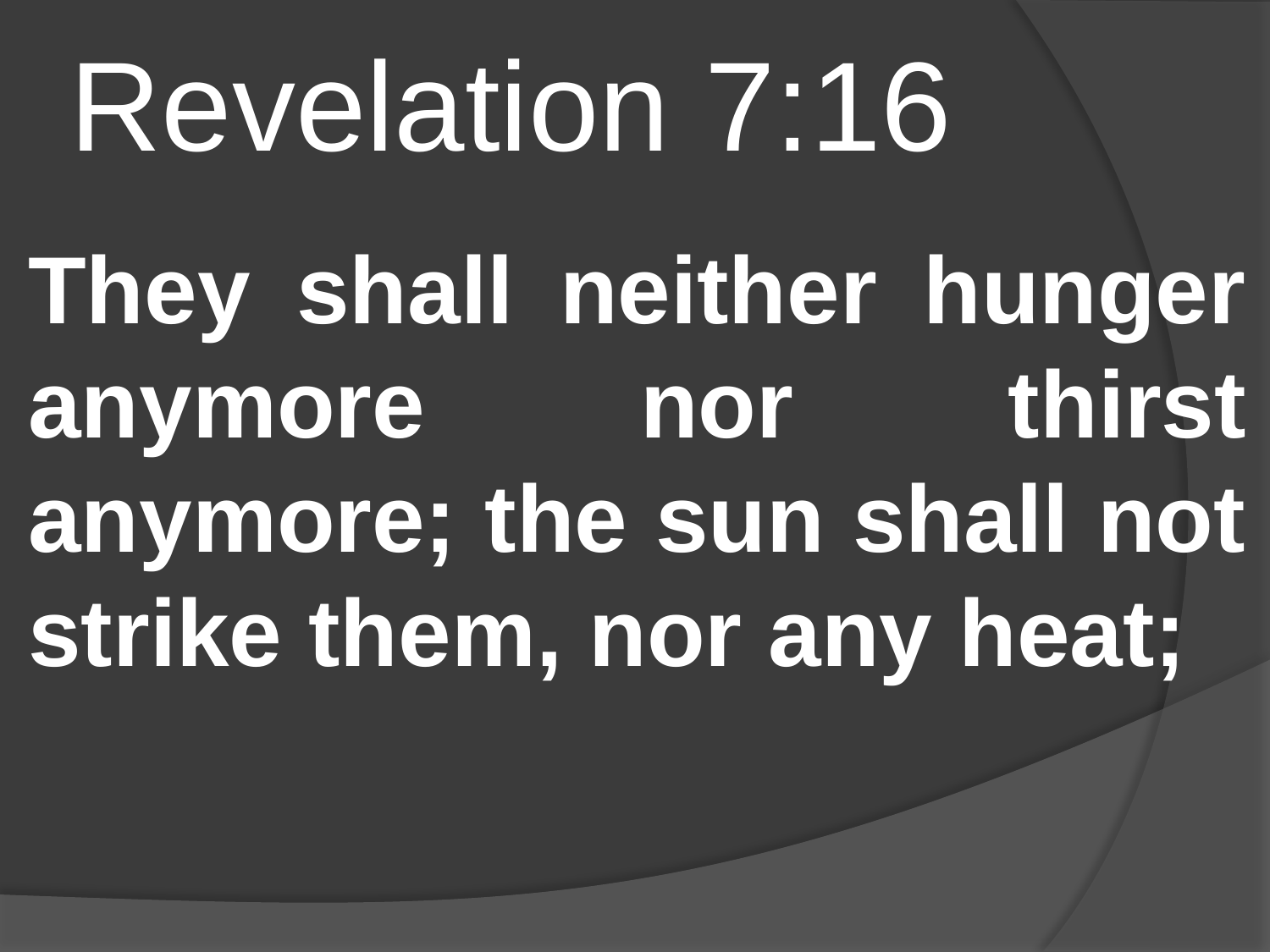

# Revelation 7:16
They shall neither hunger anymore nor thirst anymore; the sun shall not strike them, nor any heat;